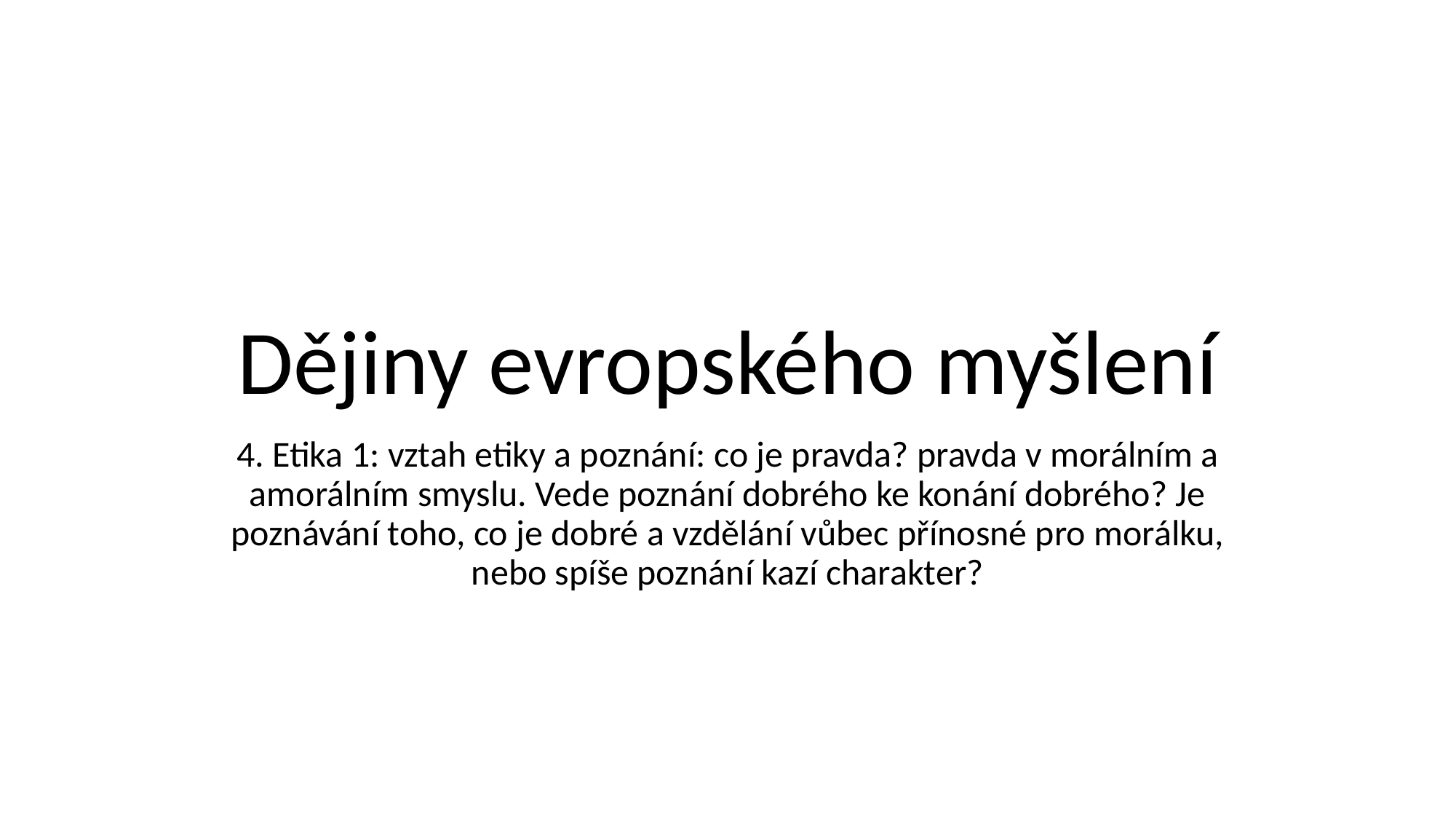

# Dějiny evropského myšlení
4. Etika 1: vztah etiky a poznání: co je pravda? pravda v morálním a amorálním smyslu. Vede poznání dobrého ke konání dobrého? Je poznávání toho, co je dobré a vzdělání vůbec přínosné pro morálku, nebo spíše poznání kazí charakter?